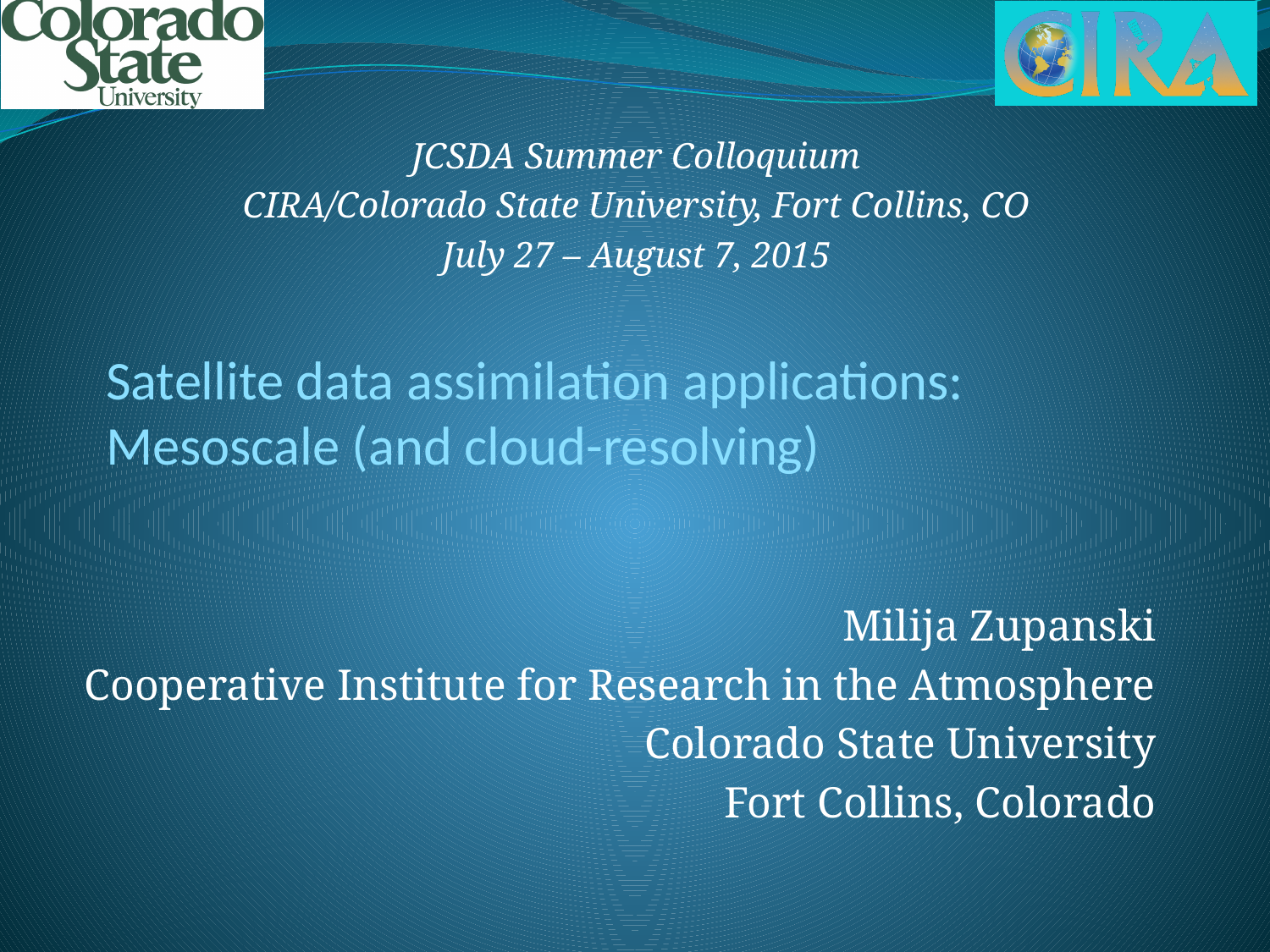

JCSDA Summer Colloquium
CIRA/Colorado State University, Fort Collins, CO
July 27 – August 7, 2015
Satellite data assimilation applications: Mesoscale (and cloud-resolving)
Milija Zupanski
Cooperative Institute for Research in the Atmosphere
Colorado State University
Fort Collins, Colorado